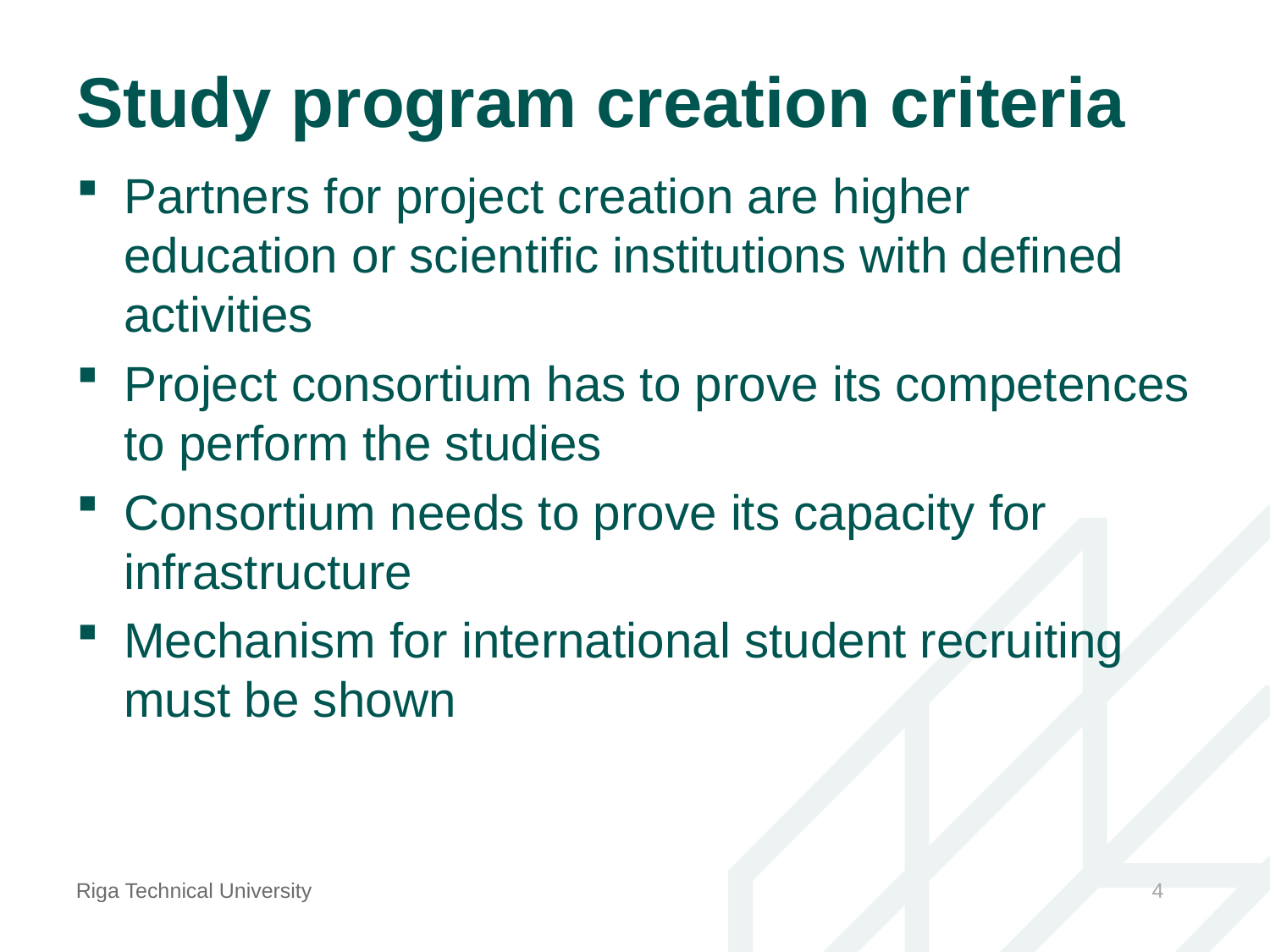

# Study program creation criteria

Partners for project creation are higher education or scientific institutions with defined activities
Project consortium has to prove its competences to perform the studies
Consortium needs to prove its capacity for infrastructure
Mechanism for international student recruiting must be shown

Riga Technical University